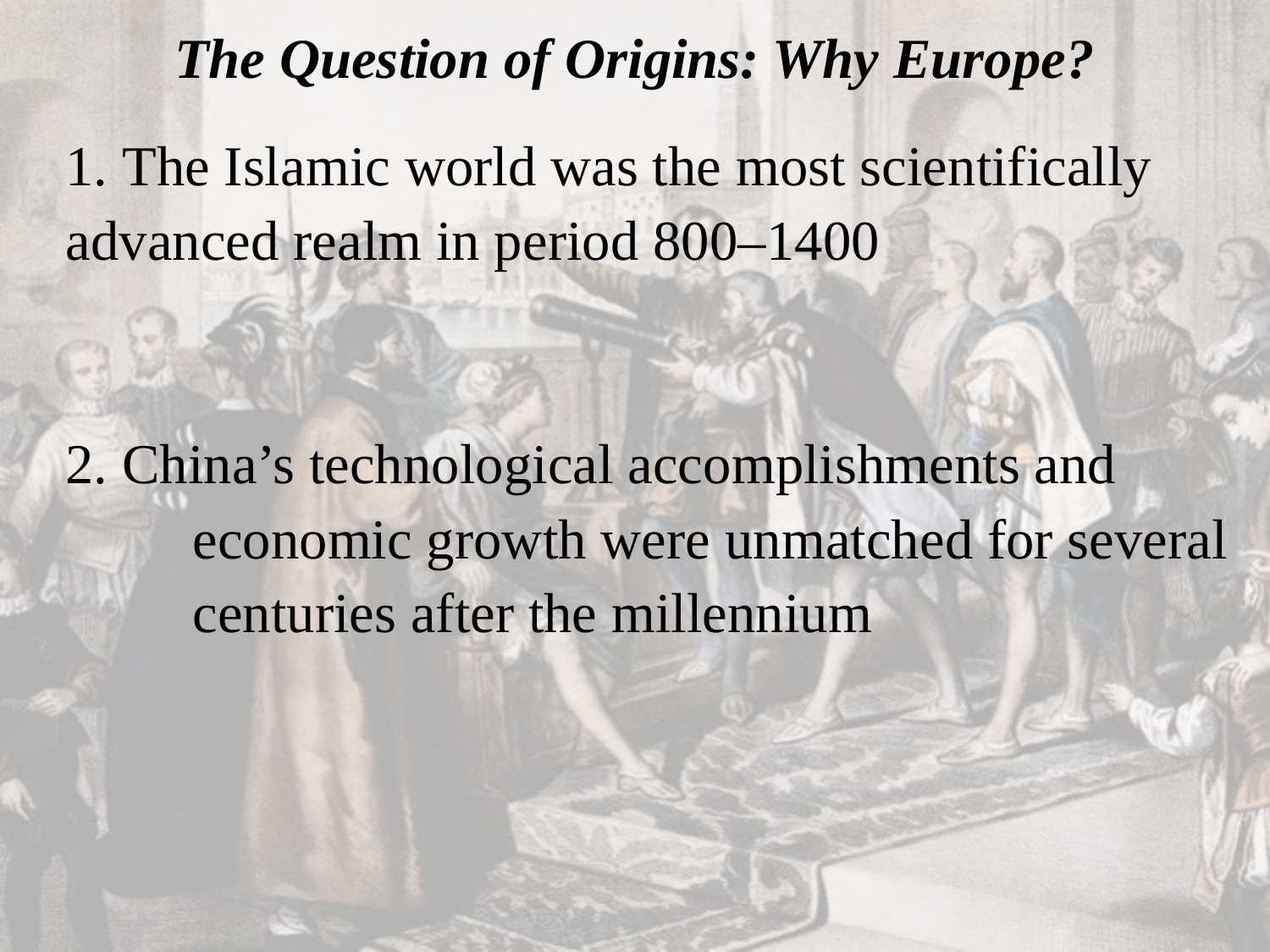

# The Question of Origins: Why Europe?
1. The Islamic world was the most scientifically 	advanced realm in period 800–1400

2. China’s technological accomplishments and
	economic growth were unmatched for several 	centuries after the millennium